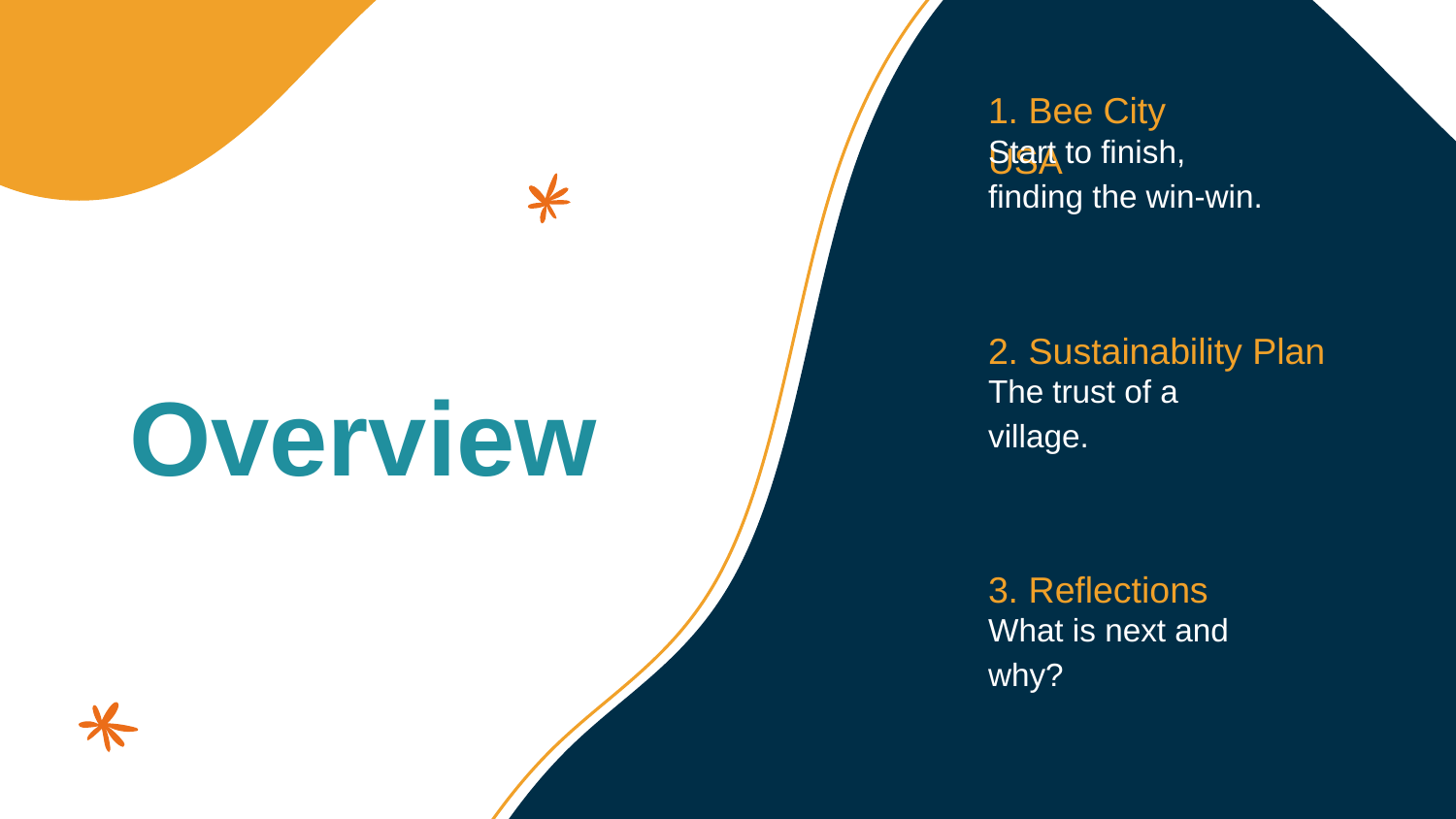

1. Bee City USA
Start to finish, finding the win-win.

2. Sustainability Plan
The trust of a village.

# Overview
3. Reflections

What is next and why?